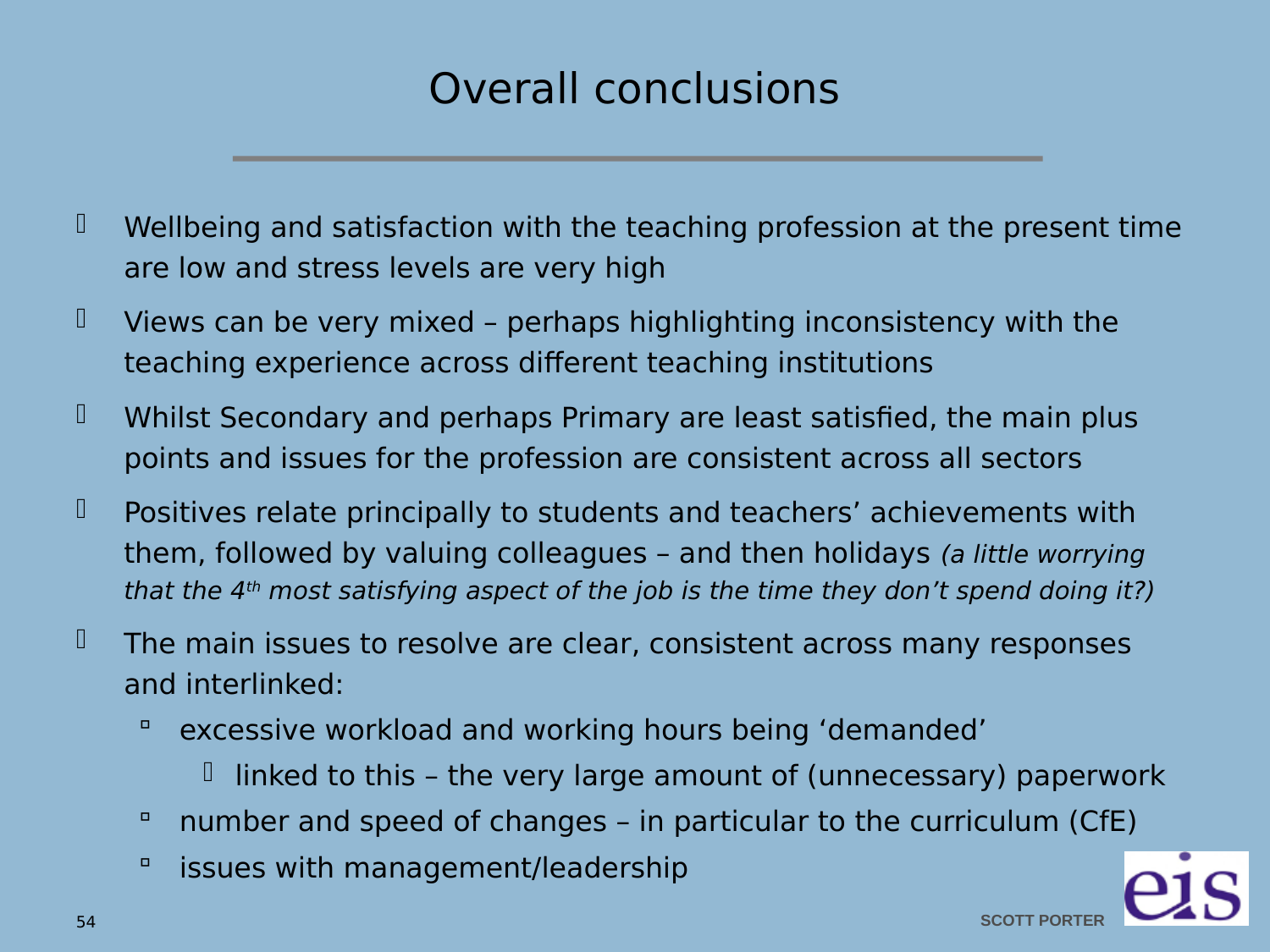

# Overall conclusions
Wellbeing and satisfaction with the teaching profession at the present time are low and stress levels are very high
Views can be very mixed – perhaps highlighting inconsistency with the teaching experience across different teaching institutions
Whilst Secondary and perhaps Primary are least satisfied, the main plus points and issues for the profession are consistent across all sectors
Positives relate principally to students and teachers’ achievements with them, followed by valuing colleagues – and then holidays (a little worrying that the 4th most satisfying aspect of the job is the time they don’t spend doing it?)
The main issues to resolve are clear, consistent across many responses and interlinked:
excessive workload and working hours being ‘demanded’
linked to this – the very large amount of (unnecessary) paperwork
number and speed of changes – in particular to the curriculum (CfE)
issues with management/leadership
54